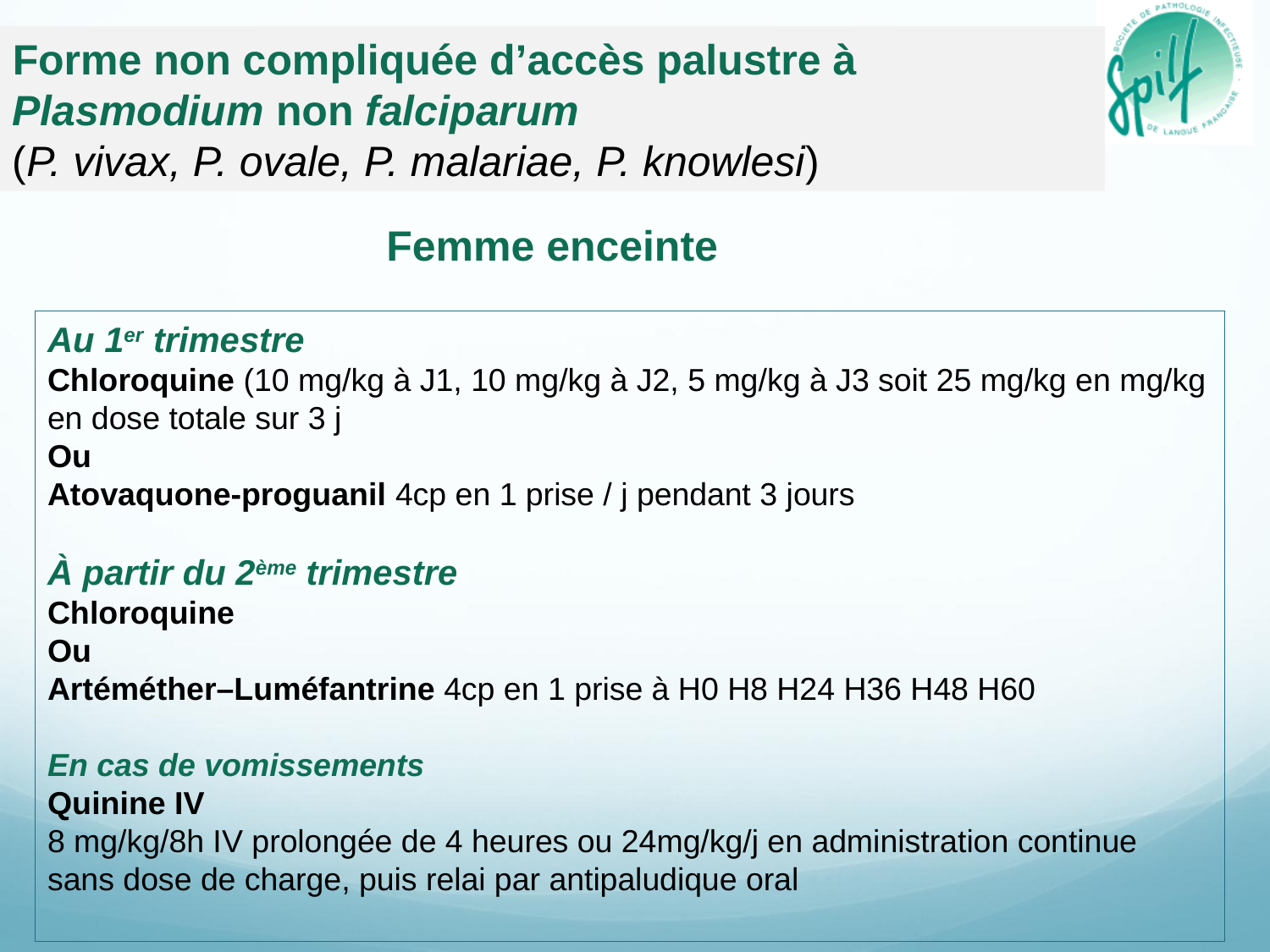

Forme non compliquée d’accès palustre à Plasmodium non falciparum
(P. vivax, P. ovale, P. malariae, P. knowlesi)
Femme enceinte
Au 1er trimestre
Chloroquine (10 mg/kg à J1, 10 mg/kg à J2, 5 mg/kg à J3 soit 25 mg/kg en mg/kg en dose totale sur 3 j
Ou
Atovaquone-proguanil 4cp en 1 prise / j pendant 3 jours

À partir du 2ème trimestre
Chloroquine
Ou
Artéméther–Luméfantrine 4cp en 1 prise à H0 H8 H24 H36 H48 H60

En cas de vomissements
Quinine IV
8 mg/kg/8h IV prolongée de 4 heures ou 24mg/kg/j en administration continue sans dose de charge, puis relai par antipaludique oral